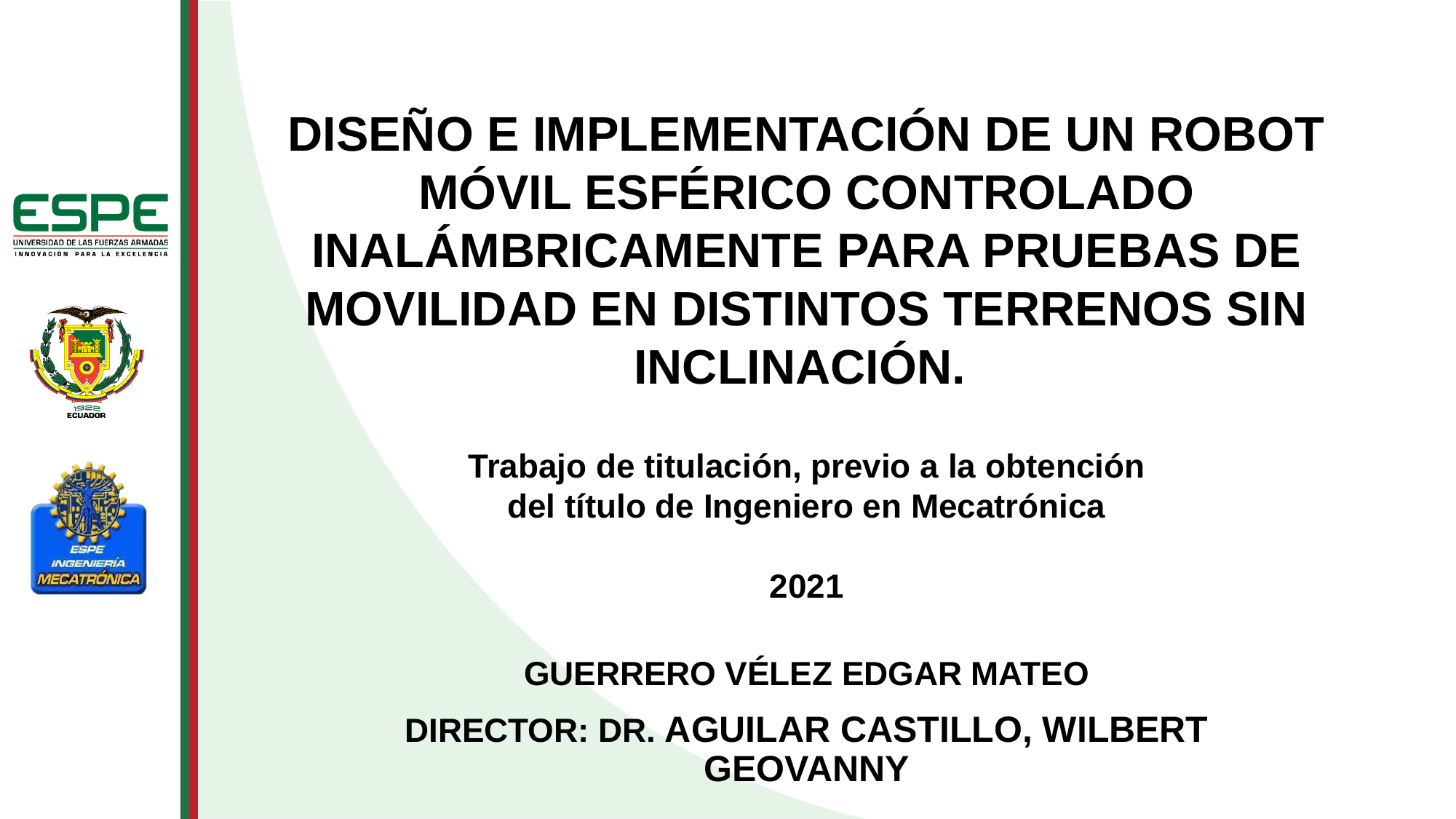

DISEÑO E IMPLEMENTACIÓN DE UN ROBOT MÓVIL ESFÉRICO CONTROLADO INALÁMBRICAMENTE PARA PRUEBAS DE MOVILIDAD EN DISTINTOS TERRENOS SIN INCLINACIÓN.
Trabajo de titulación, previo a la obtención
del título de Ingeniero en Mecatrónica
2021
GUERRERO VÉLEZ EDGAR MATEO
DIRECTOR: DR. AGUILAR CASTILLO, WILBERT GEOVANNY